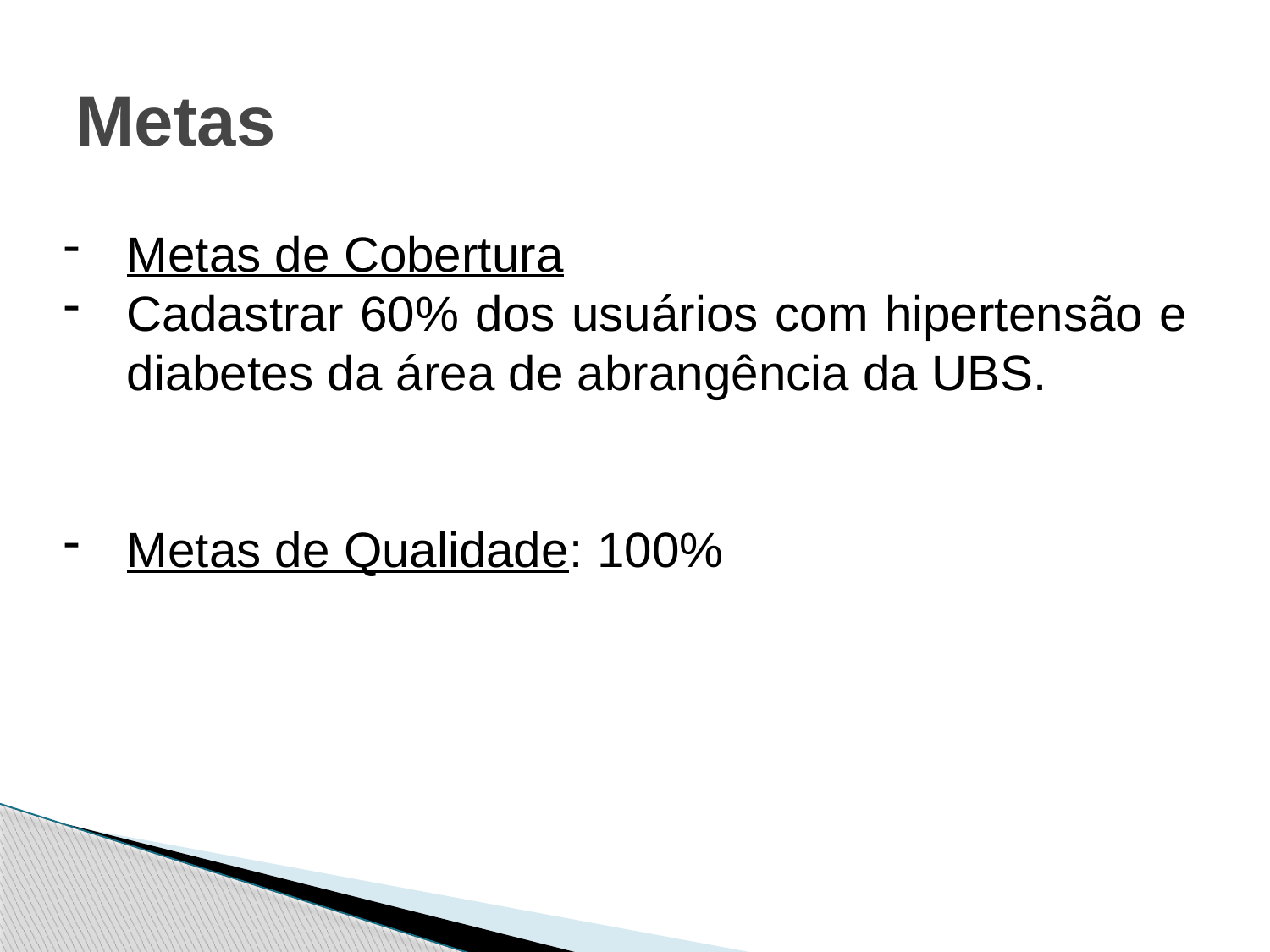

# Metas
Metas de Cobertura
Cadastrar 60% dos usuários com hipertensão e diabetes da área de abrangência da UBS.

Metas de Qualidade: 100%